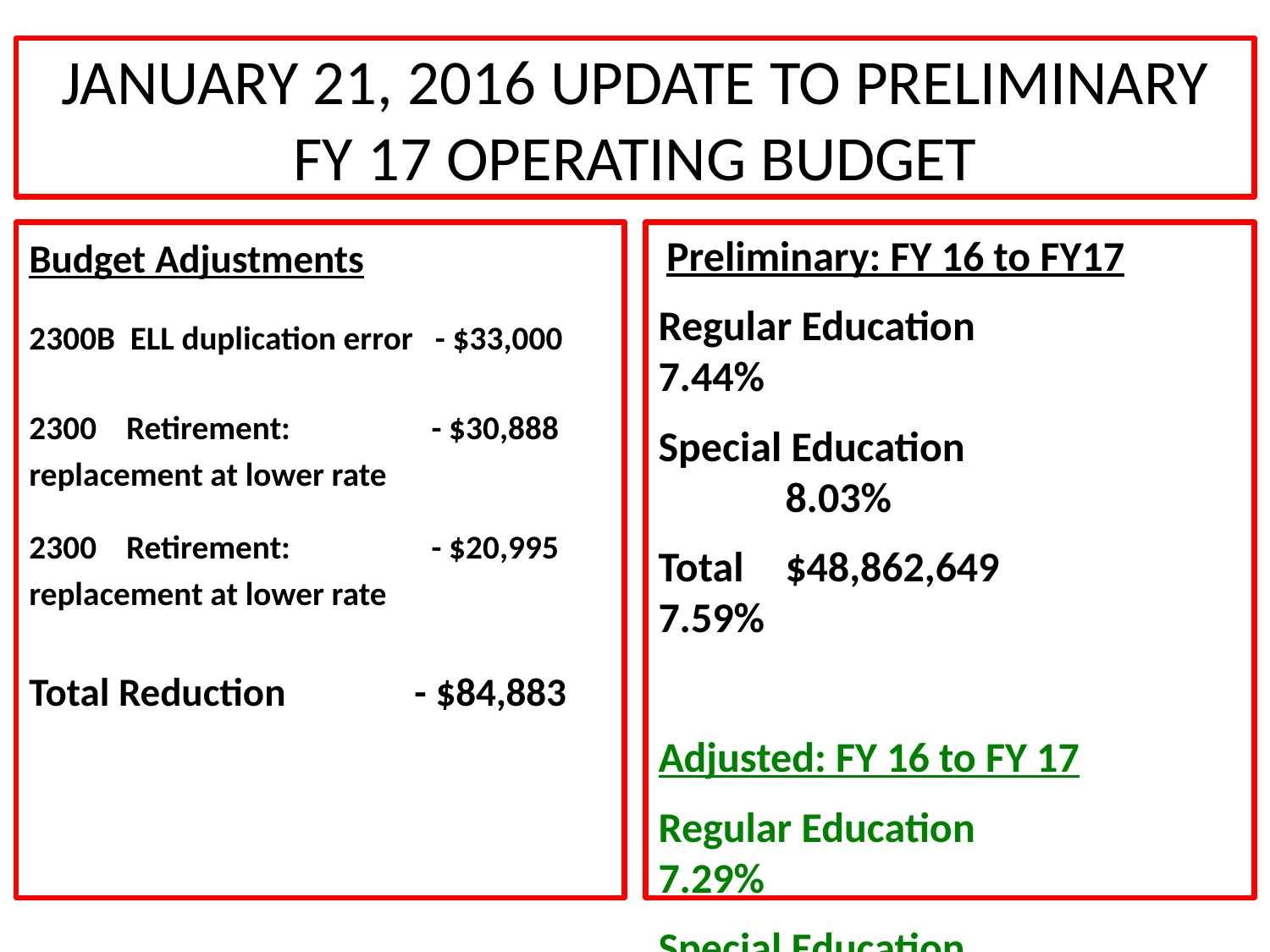

# JANUARY 21, 2016 UPDATE TO PRELIMINARY FY 17 OPERATING BUDGET
Budget Adjustments

2300B  ELL duplication error   - $33,000

2300    Retirement: 		      - $30,888
replacement at lower rate

2300    Retirement:		      - $20,995
replacement at lower rate

Total Reduction		   - $84,883
 Preliminary: FY 16 to FY17
Regular Education		      7.44%
Special Education			8.03%
Total	$48,862,649		7.59%

Adjusted: FY 16 to FY 17
Regular Education		      7.29%
Special Education			7.72%
Total     $48,777,766		7.41%